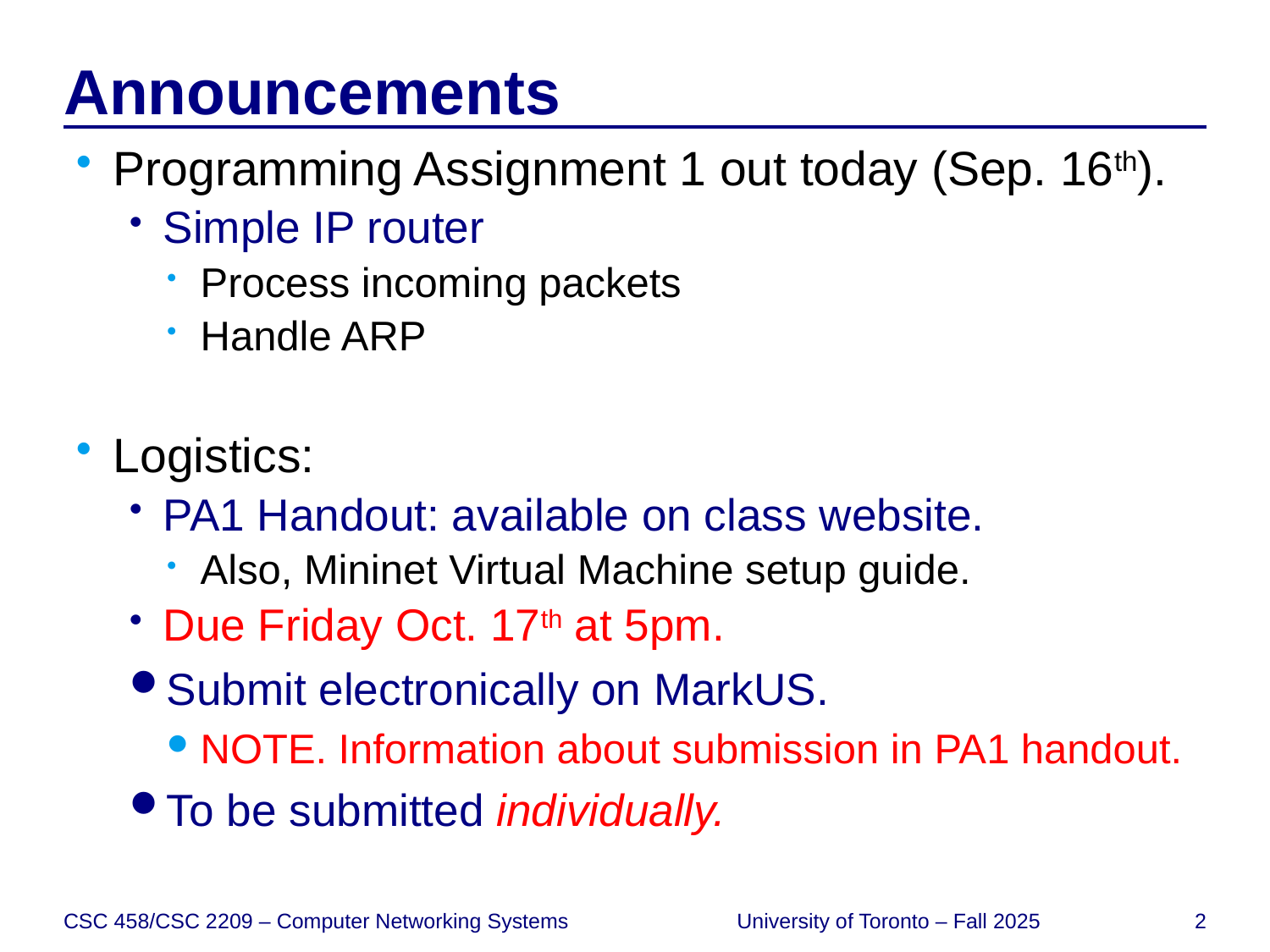

# Announcements
Programming Assignment 1 out today (Sep. 16th).
Simple IP router
Process incoming packets
Handle ARP

Logistics:
PA1 Handout: available on class website.
Also, Mininet Virtual Machine setup guide.
Due Friday Oct. 17th at 5pm.
Submit electronically on MarkUS.
NOTE. Information about submission in PA1 handout.
To be submitted individually.

CSC 458/CSC 2209 – Computer Networking Systems
University of Toronto – Fall 2025
2